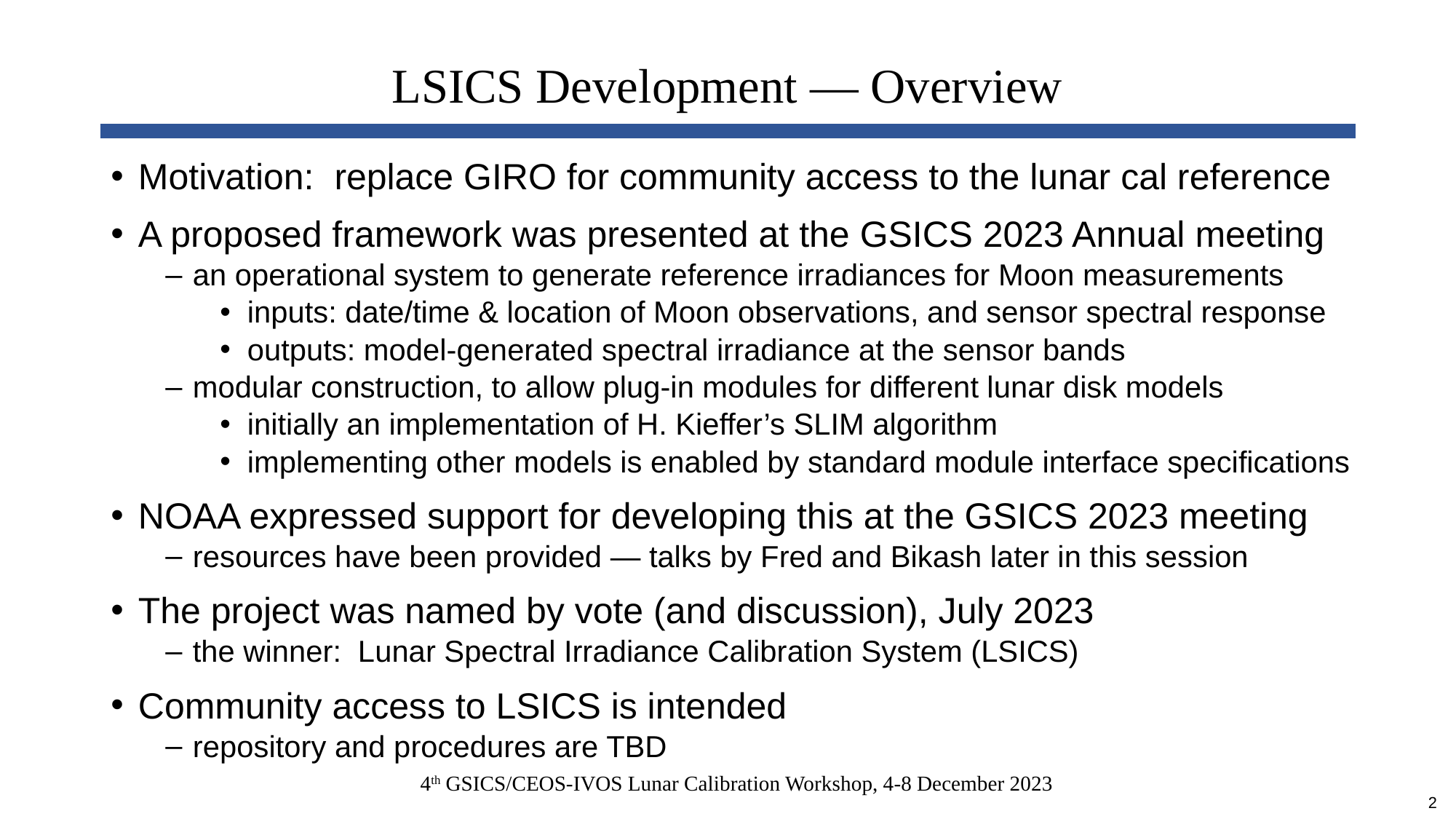

# LSICS Development — Overview
Motivation:  replace GIRO for community access to the lunar cal reference
A proposed framework was presented at the GSICS 2023 Annual meeting
an operational system to generate reference irradiances for Moon measurements
inputs: date/time & location of Moon observations, and sensor spectral response
outputs: model-generated spectral irradiance at the sensor bands
modular construction, to allow plug-in modules for different lunar disk models
initially an implementation of H. Kieffer’s SLIM algorithm
implementing other models is enabled by standard module interface specifications
NOAA expressed support for developing this at the GSICS 2023 meeting
resources have been provided — talks by Fred and Bikash later in this session
The project was named by vote (and discussion), July 2023
the winner:  Lunar Spectral Irradiance Calibration System (LSICS)
Community access to LSICS is intended
repository and procedures are TBD